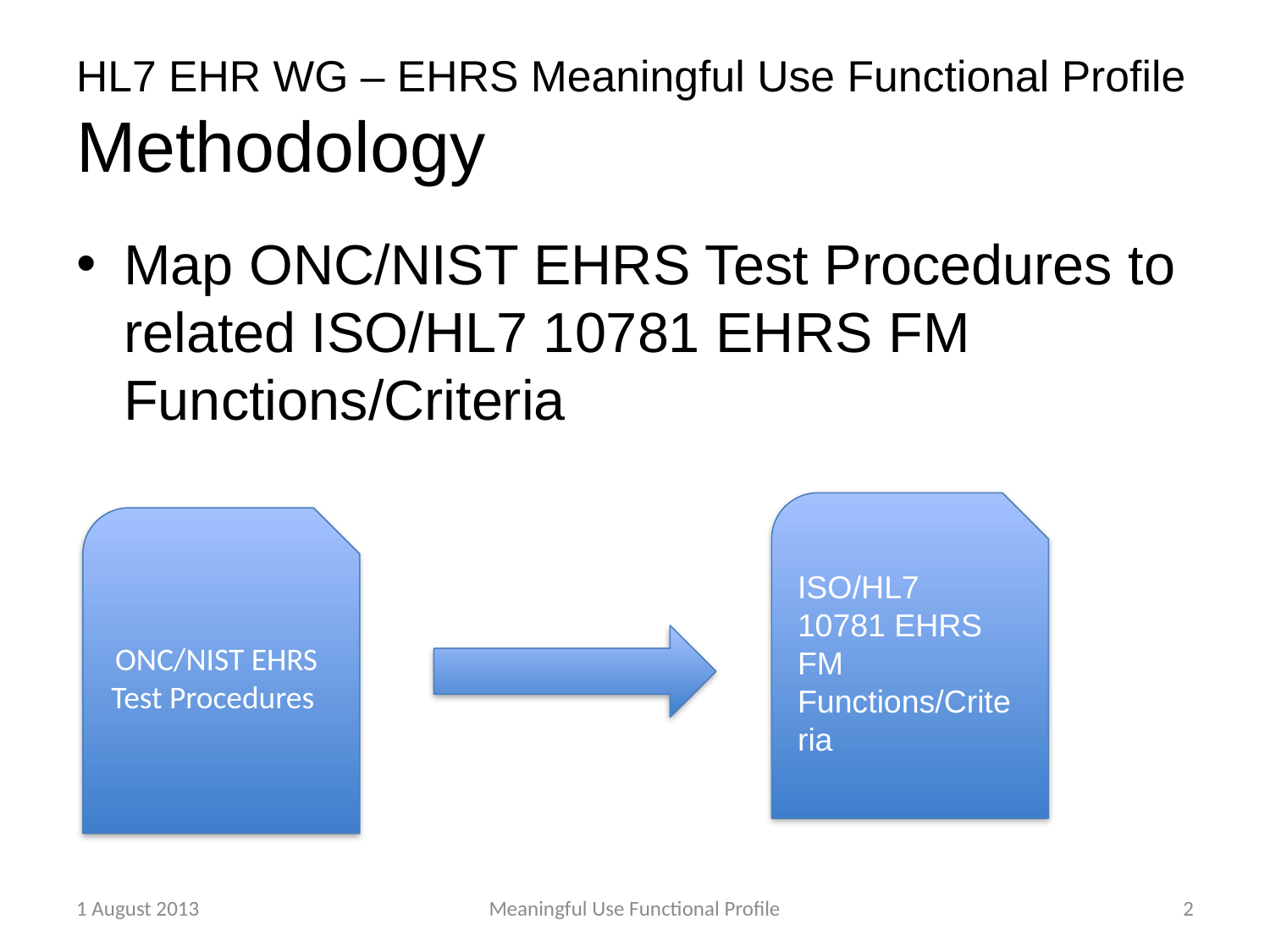

# HL7 EHR WG – EHRS Meaningful Use Functional Profile Methodology
Map ONC/NIST EHRS Test Procedures to related ISO/HL7 10781 EHRS FM Functions/Criteria
ISO/HL7 10781 EHRS FM Functions/Criteria
ONC/NIST EHRS Test Procedures

1 August 2013
Meaningful Use Functional Profile
2